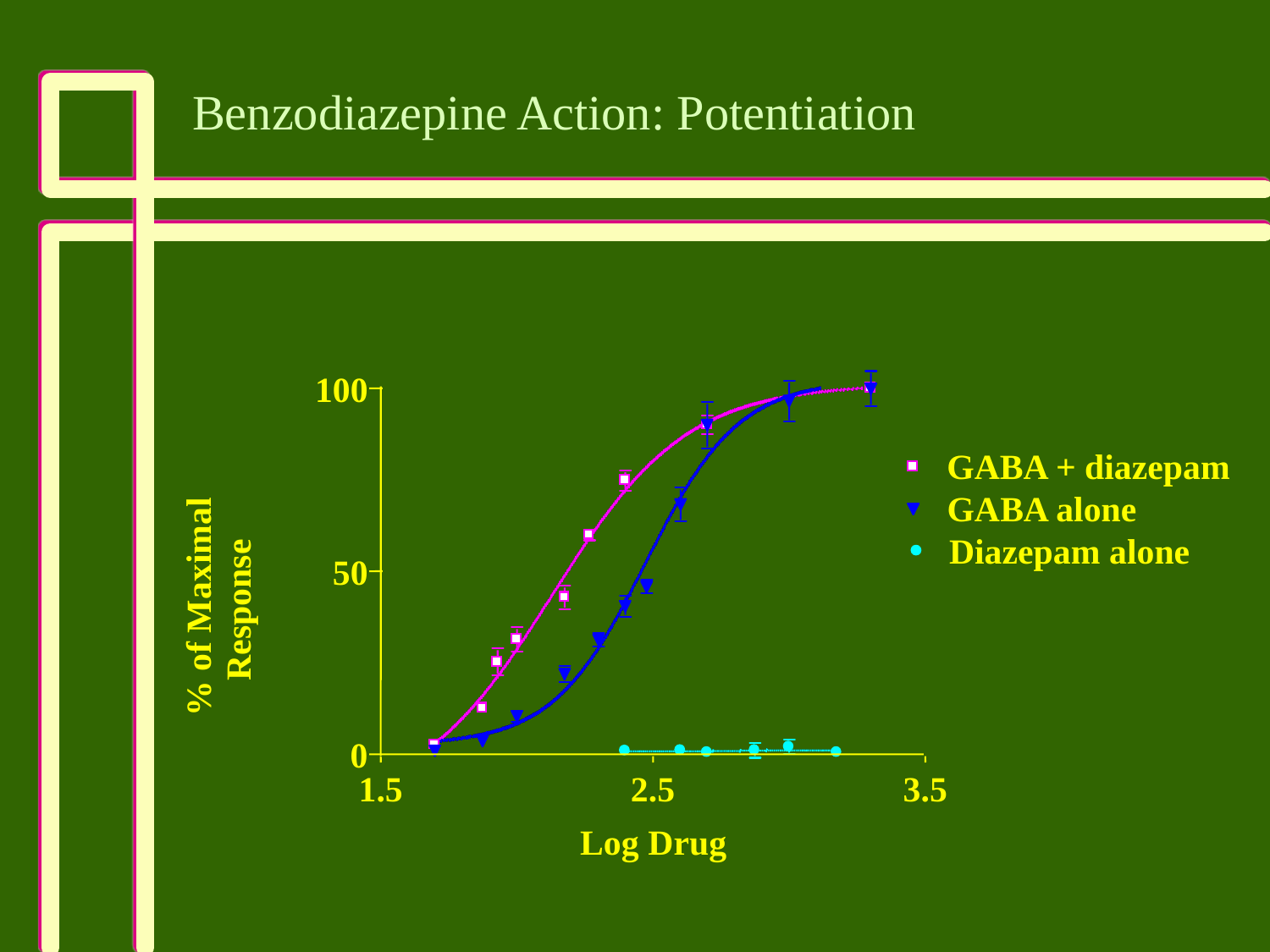

Benzodiazepine Action: Potentiation
100

GABA + diazepam

GABA alone

Diazepam alone

50

% of Maximal

Response

0

1.5
2.5
3.5
Log Drug